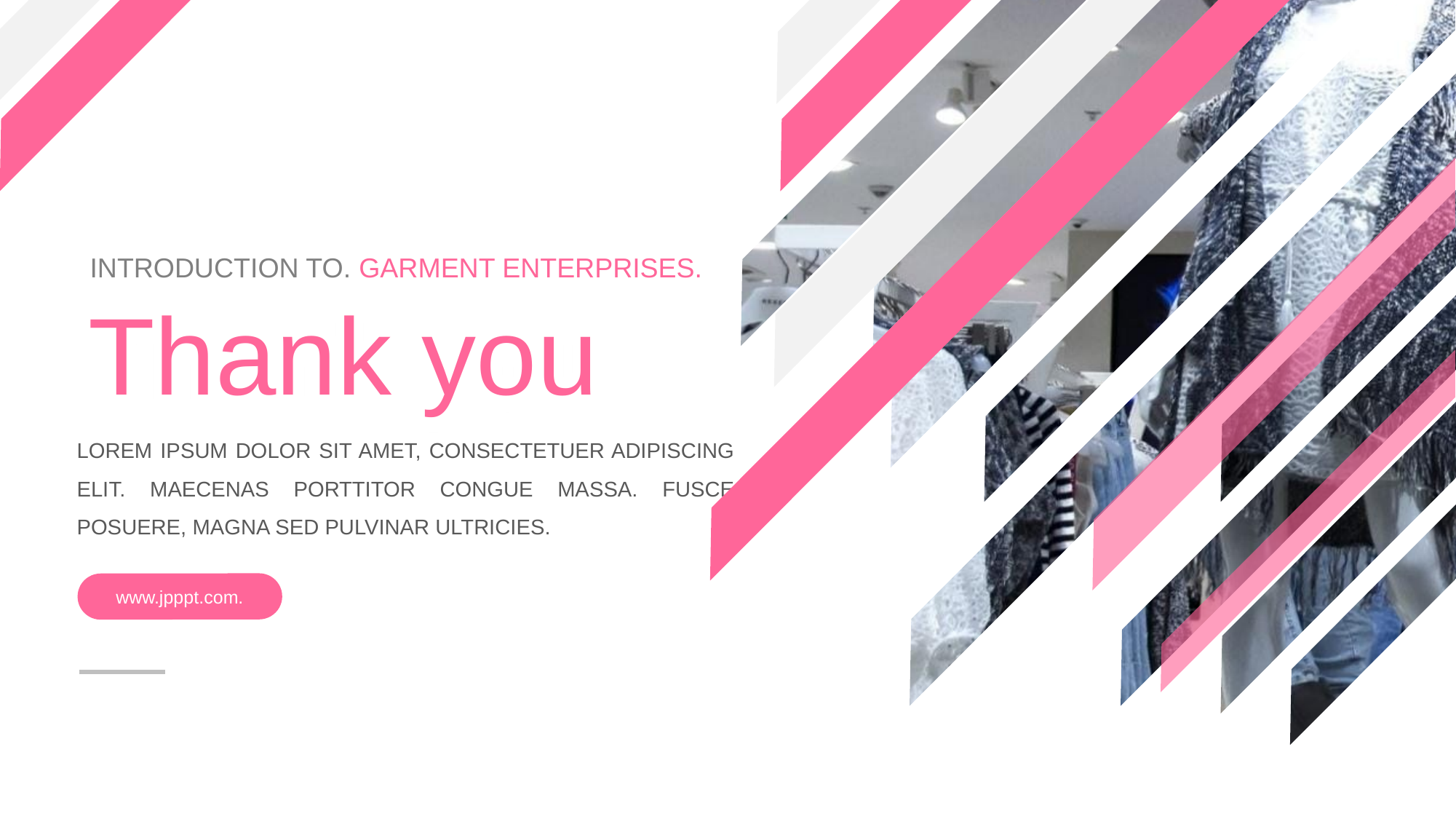

INTRODUCTION TO. GARMENT ENTERPRISES.
Thank you
LOREM IPSUM DOLOR SIT AMET, CONSECTETUER ADIPISCING ELIT. MAECENAS PORTTITOR CONGUE MASSA. FUSCE POSUERE, MAGNA SED PULVINAR ULTRICIES.
www.jpppt.com.